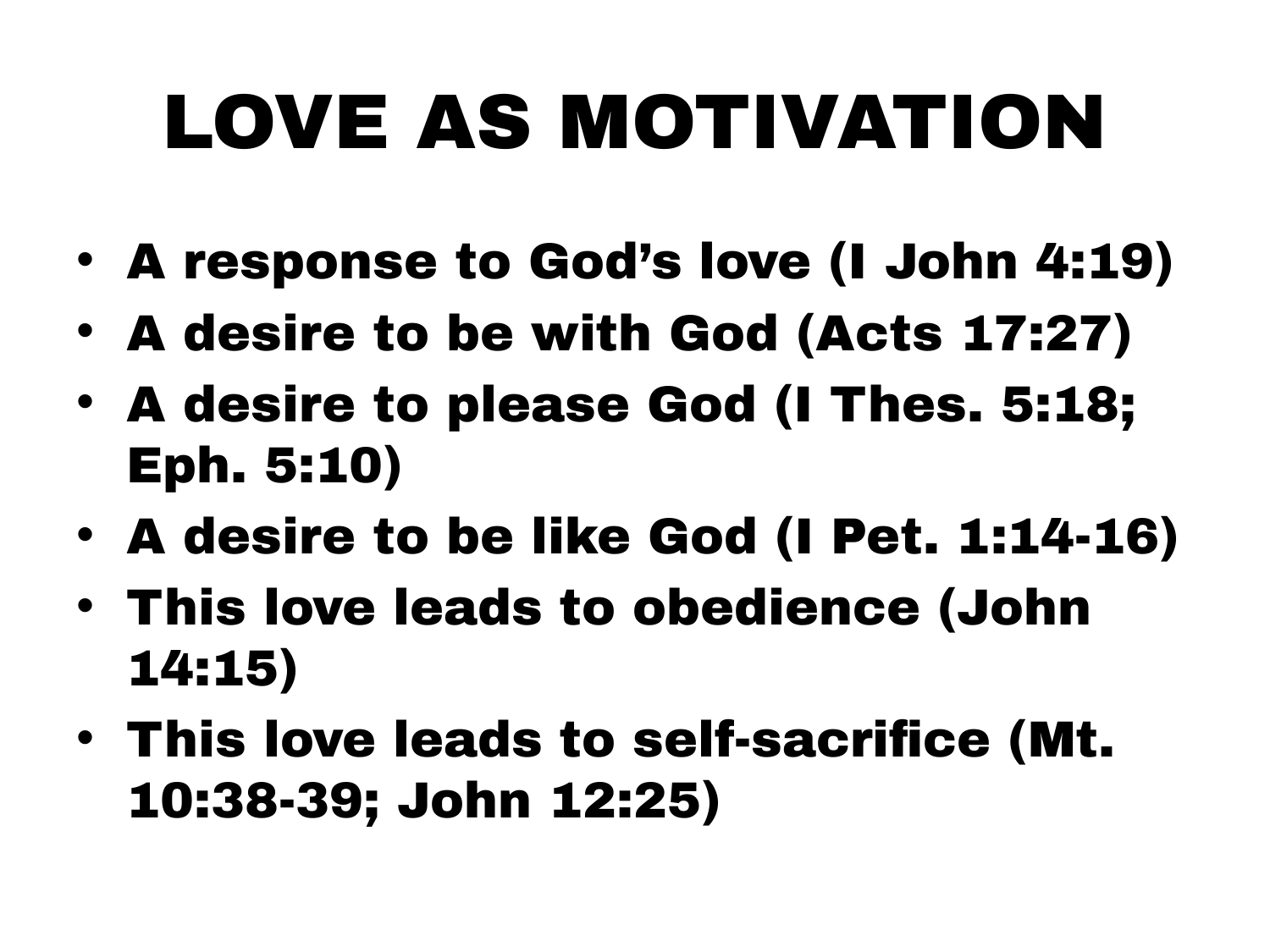

# LOVE AS MOTIVATION
A response to God’s love (I John 4:19)
A desire to be with God (Acts 17:27)
A desire to please God (I Thes. 5:18; Eph. 5:10)
A desire to be like God (I Pet. 1:14-16)
This love leads to obedience (John 14:15)
This love leads to self-sacrifice (Mt. 10:38-39; John 12:25)